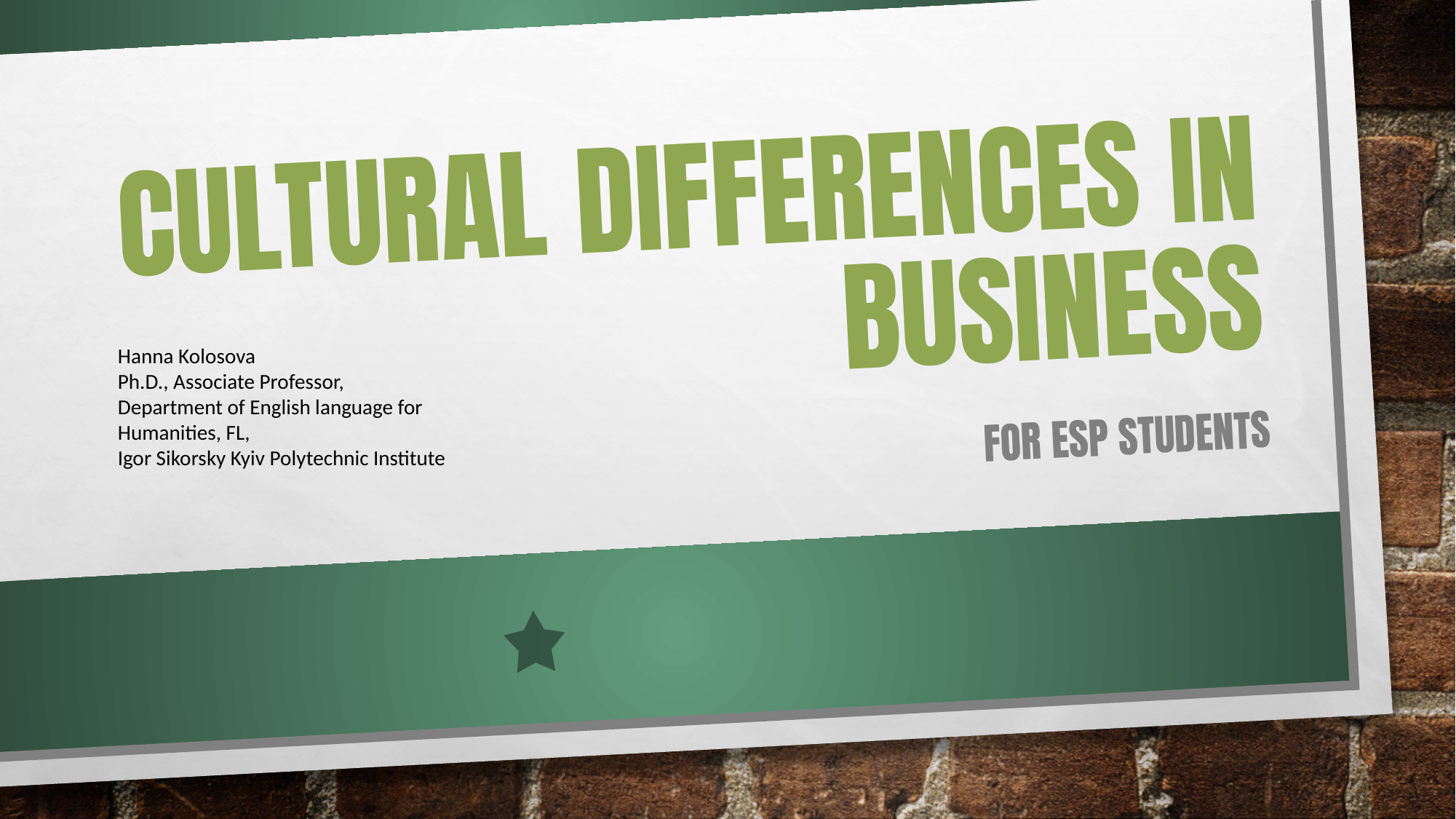

# Cultural differences in business
Hanna Kolosova
Ph.D., Associate Professor,
Department of English language for Humanities, FL,
Igor Sikorsky Kyiv Polytechnic Institute
For ESP students